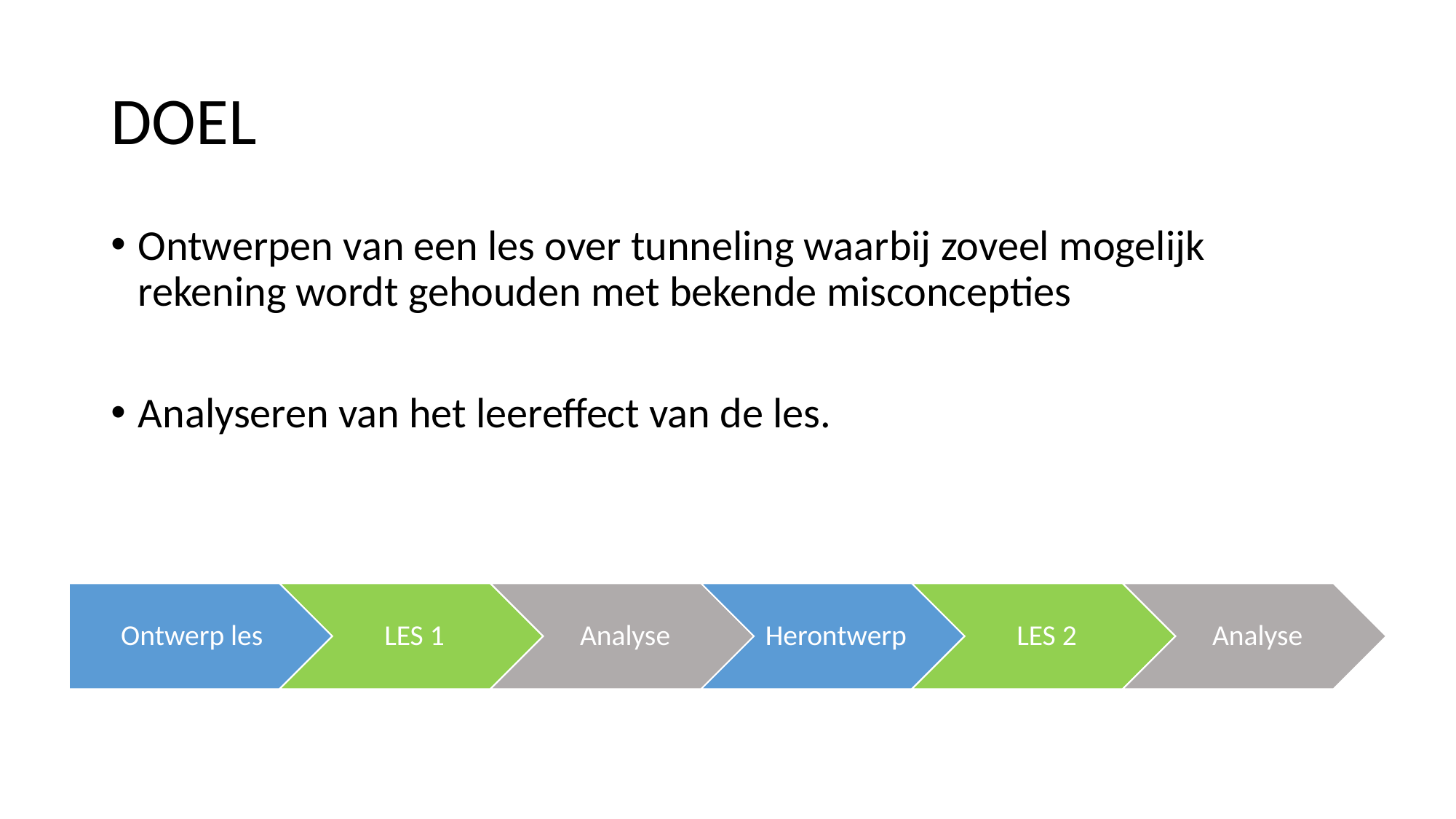

# DOEL
Ontwerpen van een les over tunneling waarbij zoveel mogelijk rekening wordt gehouden met bekende misconcepties

Analyseren van het leereffect van de les.
Ontwerp les
LES 1
Analyse
Herontwerp
LES 2
Analyse